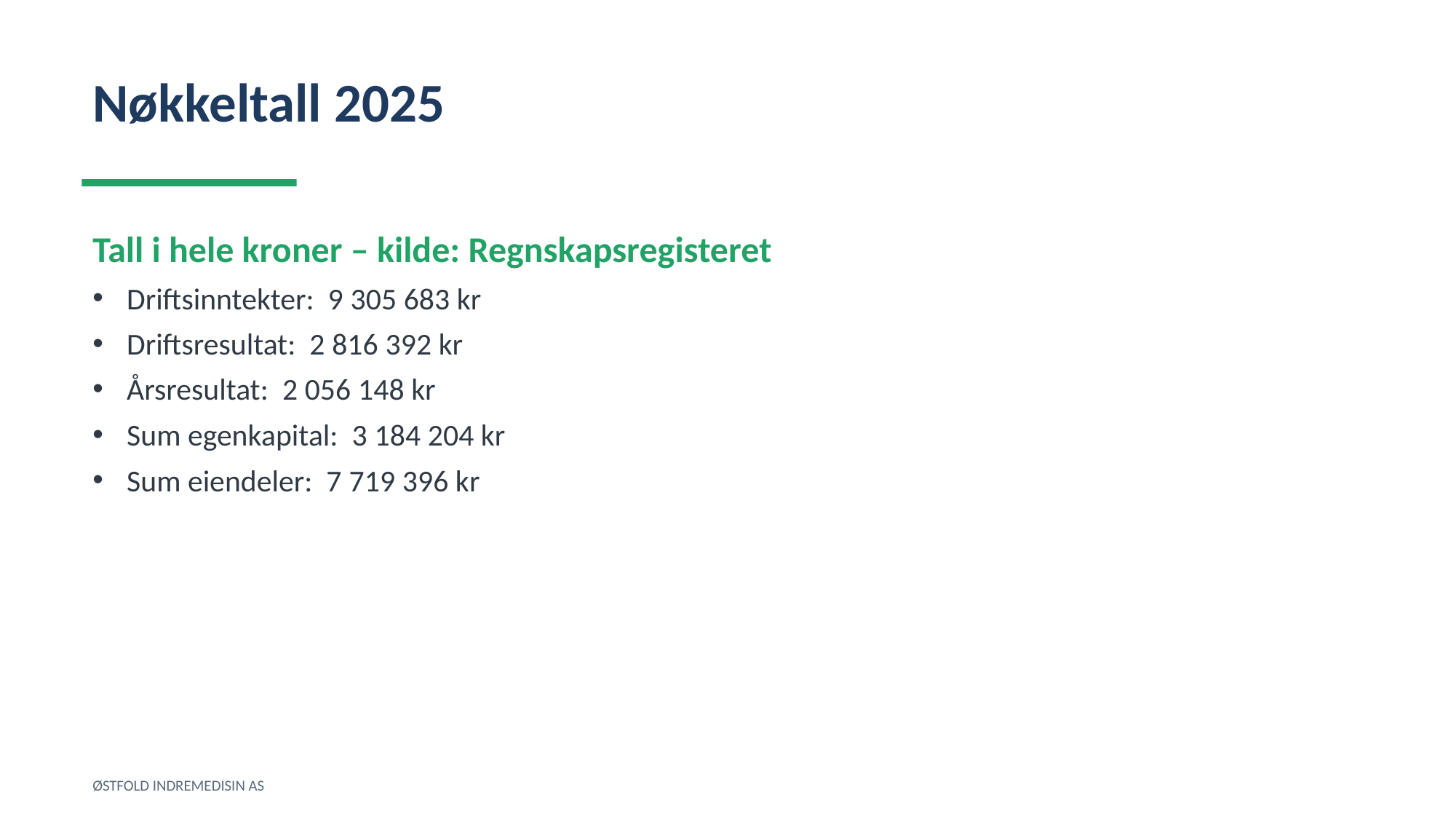

Nøkkeltall 2025

Tall i hele kroner – kilde: Regnskapsregisteret
Driftsinntekter:  9 305 683 kr
Driftsresultat:  2 816 392 kr
Årsresultat:  2 056 148 kr
Sum egenkapital:  3 184 204 kr
Sum eiendeler:  7 719 396 kr
ØSTFOLD INDREMEDISIN AS